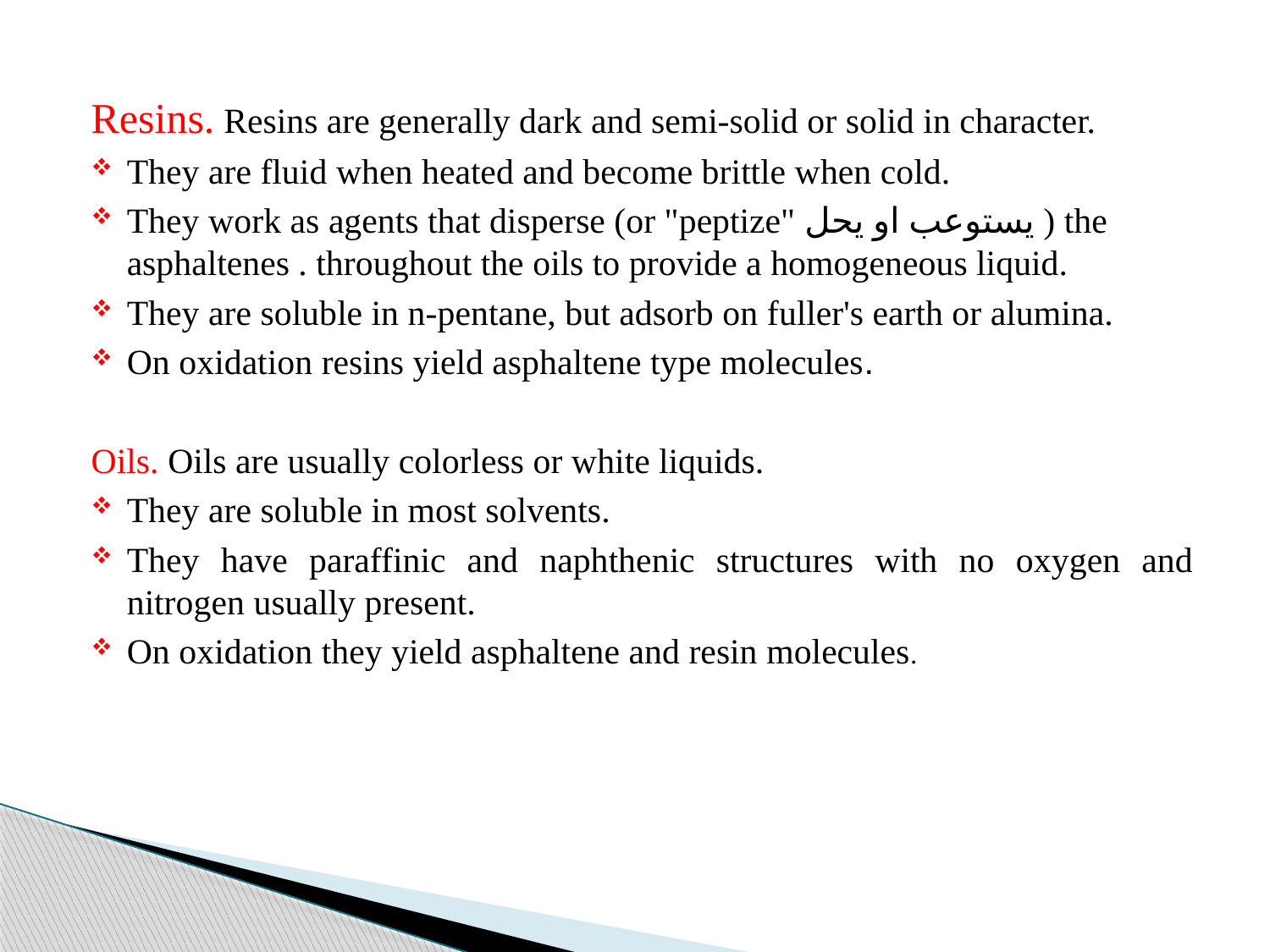

Resins. Resins are generally dark and semi-solid or solid in character.
They are fluid when heated and become brittle when cold.
They work as agents that disperse (or "peptize" يستوعب او يحل ) the asphaltenes . throughout the oils to provide a homogeneous liquid.
They are soluble in n-pentane, but adsorb on fuller's earth or alumina.
On oxidation resins yield asphaltene type molecules.

Oils. Oils are usually colorless or white liquids.
They are soluble in most solvents.
They have paraffinic and naphthenic structures with no oxygen and nitrogen usually present.
On oxidation they yield asphaltene and resin molecules.